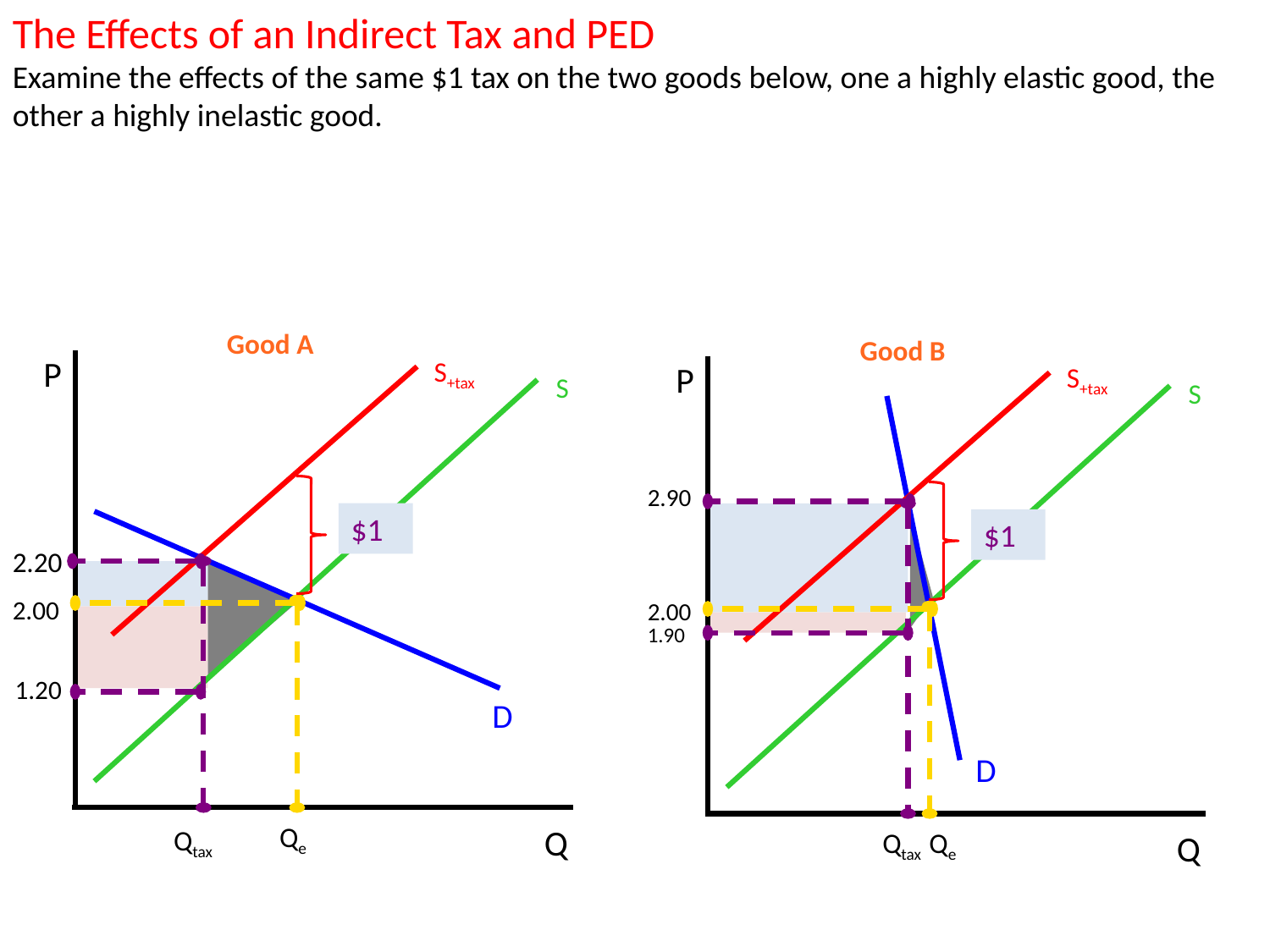

The Effects of an Indirect Tax and PED
Examine the effects of the same $1 tax on the two goods below, one a highly elastic good, the other a highly inelastic good.
Good A
P
S+tax
S
$1
2.20
2.00
1.20
D
Qe
Q
Qtax

Good B
P
S+tax
S
2.90
$1
2.00
1.90
D
Qtax
Qe
Q